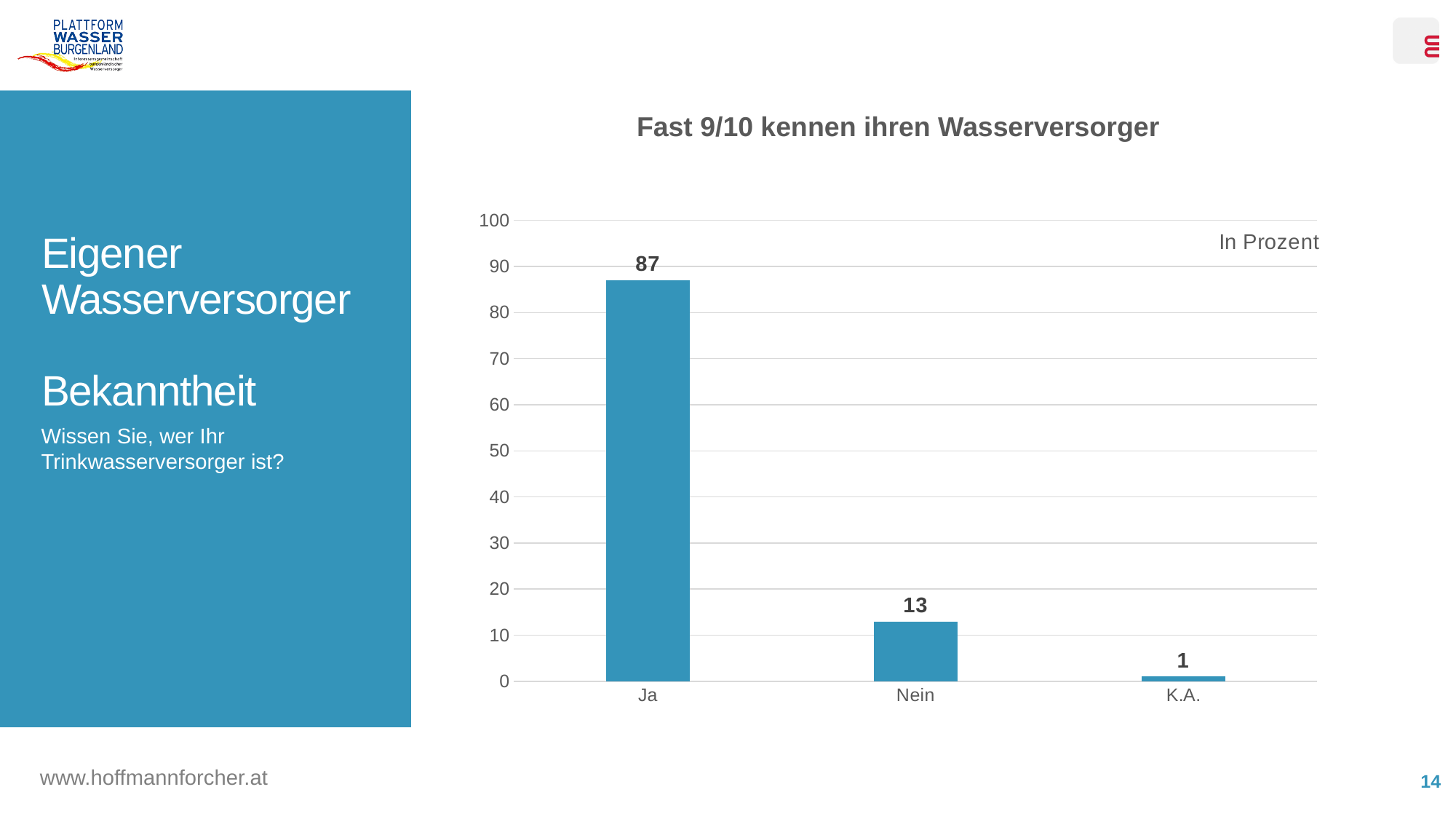

Fast 9/10 kennen ihren Wasserversorger

# Eigener Wasserversorger Bekanntheit

### Chart

| Category | 2021 |
|---|---|
| Ja | 87.0 |
| Nein | 13.0 |
| K.A. | 1.0 |
Wissen Sie, wer Ihr Trinkwasserversorger ist?

14